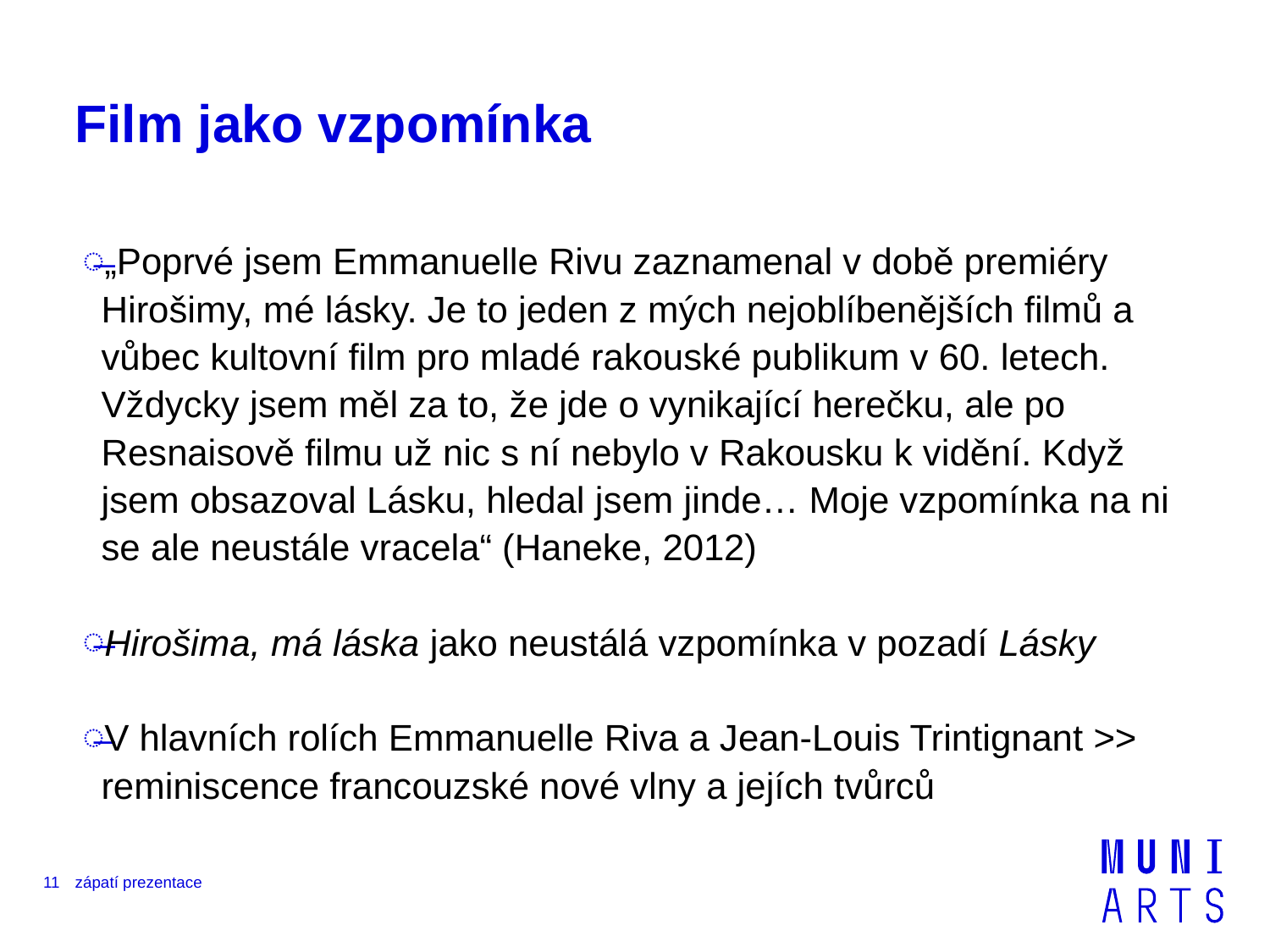

# Film jako vzpomínka
„Poprvé jsem Emmanuelle Rivu zaznamenal v době premiéry Hirošimy, mé lásky. Je to jeden z mých nejoblíbenějších filmů a vůbec kultovní film pro mladé rakouské publikum v 60. letech. Vždycky jsem měl za to, že jde o vynikající herečku, ale po Resnaisově filmu už nic s ní nebylo v Rakousku k vidění. Když jsem obsazoval Lásku, hledal jsem jinde… Moje vzpomínka na ni se ale neustále vracela“ (Haneke, 2012)

Hirošima, má láska jako neustálá vzpomínka v pozadí Lásky

V hlavních rolích Emmanuelle Riva a Jean-Louis Trintignant >> reminiscence francouzské nové vlny a jejích tvůrců
11
zápatí prezentace